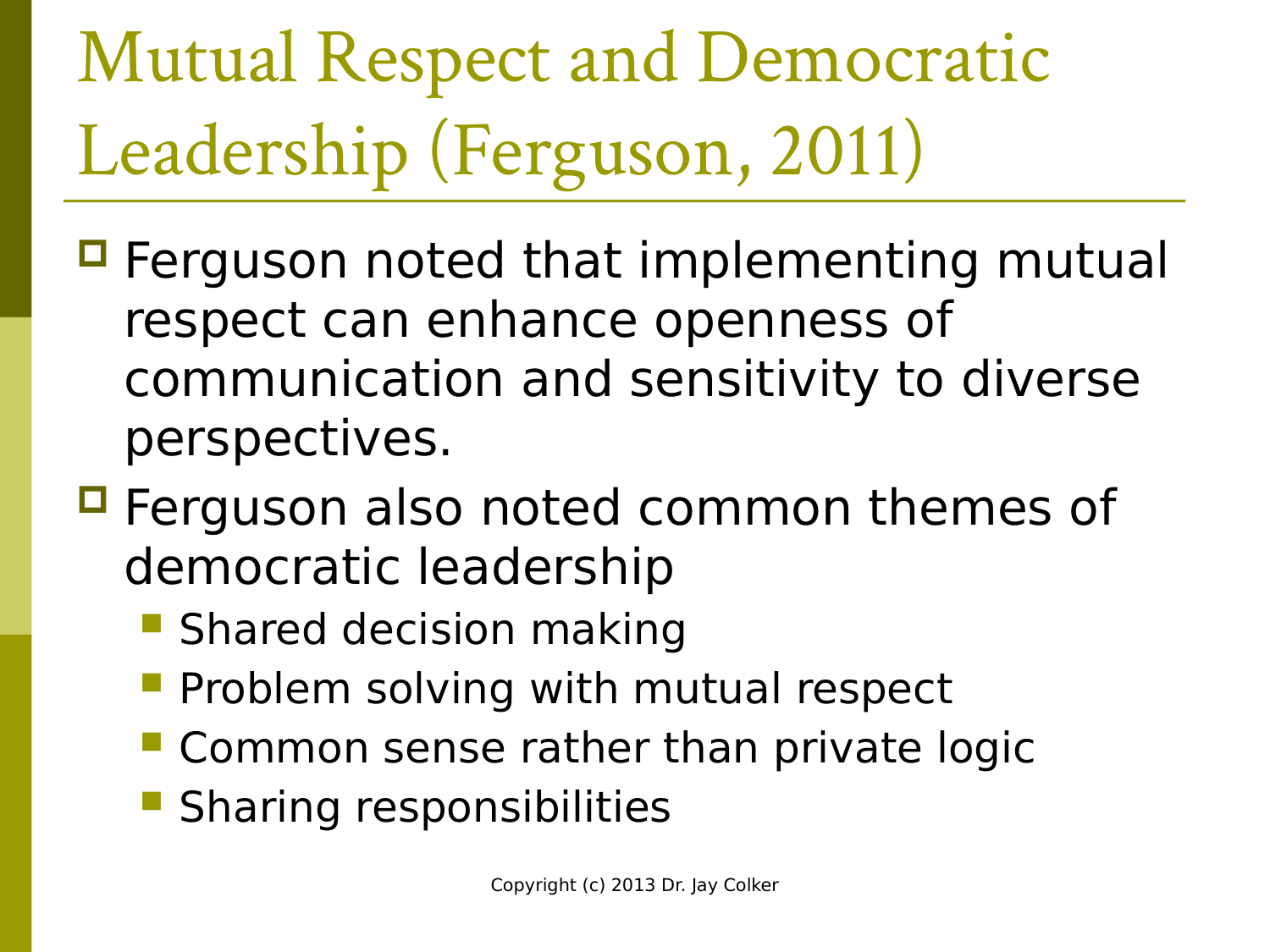

# Mutual Respect and Democratic Leadership (Ferguson, 2011)
Ferguson noted that implementing mutual respect can enhance openness of communication and sensitivity to diverse perspectives.
Ferguson also noted common themes of democratic leadership
Shared decision making
Problem solving with mutual respect
Common sense rather than private logic
Sharing responsibilities
Copyright (c) 2013 Dr. Jay Colker